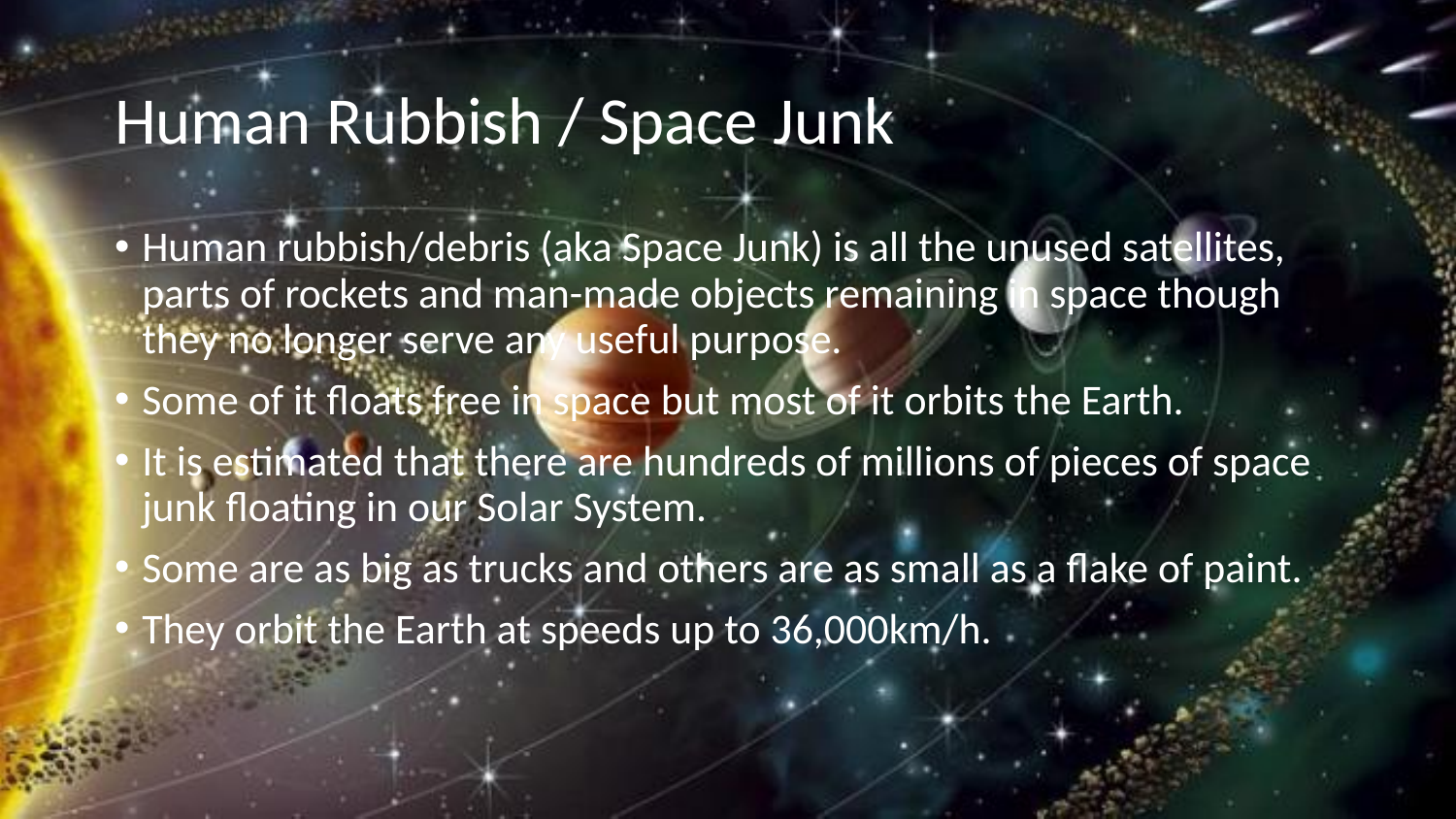

# Human Rubbish / Space Junk
Human rubbish/debris (aka Space Junk) is all the unused satellites, parts of rockets and man-made objects remaining in space though they no longer serve any useful purpose.
Some of it floats free in space but most of it orbits the Earth.
It is estimated that there are hundreds of millions of pieces of space junk floating in our Solar System.
Some are as big as trucks and others are as small as a flake of paint.
They orbit the Earth at speeds up to 36,000km/h.